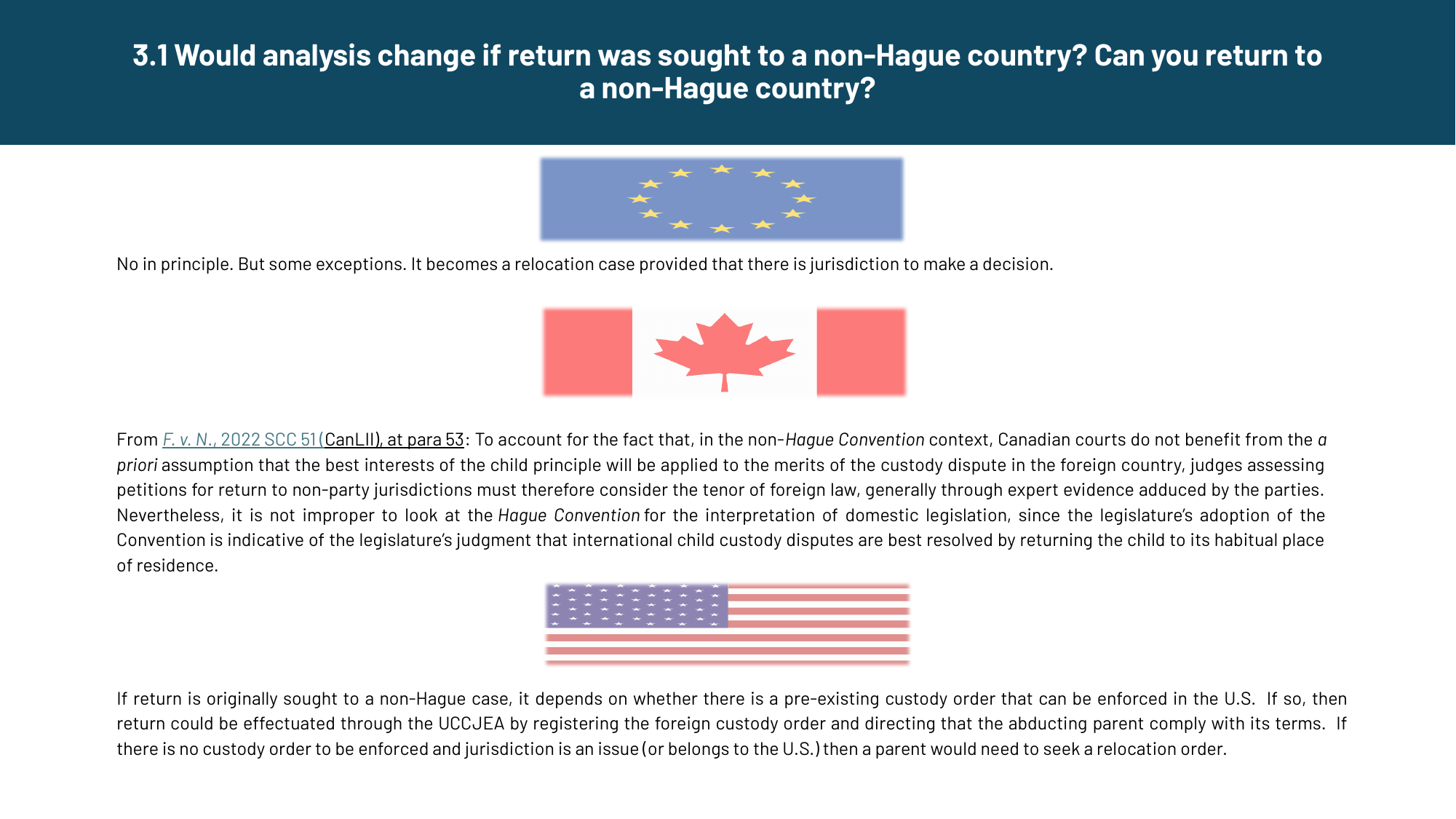

3.1 Would analysis change if return was sought to a non-Hague country? Can you return to a non-Hague country?

No in principle. But some exceptions. It becomes a relocation case provided that there is jurisdiction to make a decision.

From F. v. N., 2022 SCC 51 (CanLII), at para 53: To account for the fact that, in the non‑Hague Convention context, Canadian courts do not benefit from the a priori assumption that the best interests of the child principle will be applied to the merits of the custody dispute in the foreign country, judges assessing petitions for return to non‑party jurisdictions must therefore consider the tenor of foreign law, generally through expert evidence adduced by the parties. Nevertheless, it is not improper to look at the Hague Convention for the interpretation of domestic legislation, since the legislature’s adoption of the Convention is indicative of the legislature’s judgment that international child custody disputes are best resolved by returning the child to its habitual place of residence.

If return is originally sought to a non-Hague case, it depends on whether there is a pre-existing custody order that can be enforced in the U.S.  If so, then return could be effectuated through the UCCJEA by registering the foreign custody order and directing that the abducting parent comply with its terms.  If there is no custody order to be enforced and jurisdiction is an issue (or belongs to the U.S.) then a parent would need to seek a relocation order.